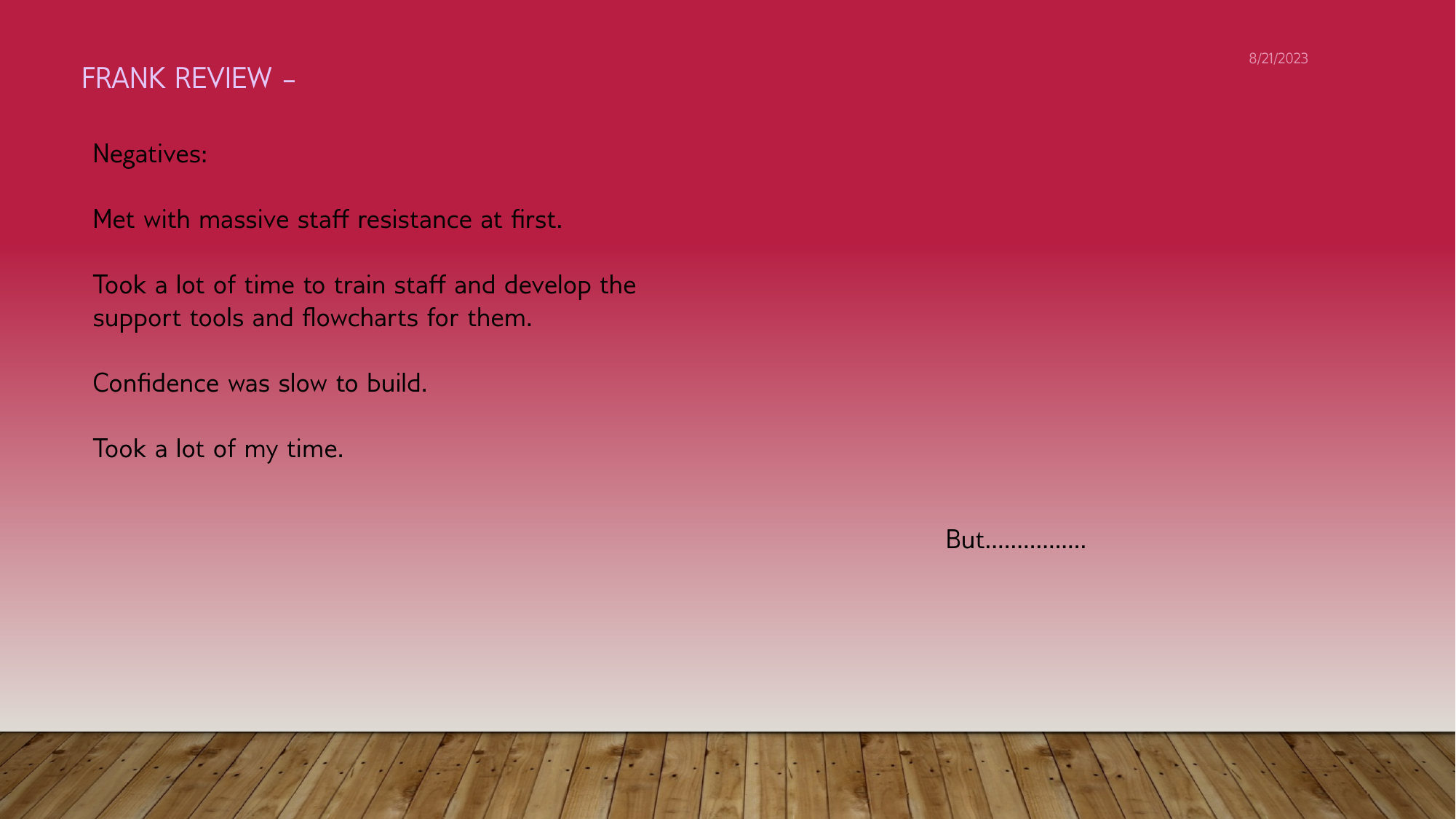

8/21/2023
FRANK REVIEW –
Negatives:

Met with massive staff resistance at first.

Took a lot of time to train staff and develop the support tools and flowcharts for them.

Confidence was slow to build.

Took a lot of my time.

But…………….